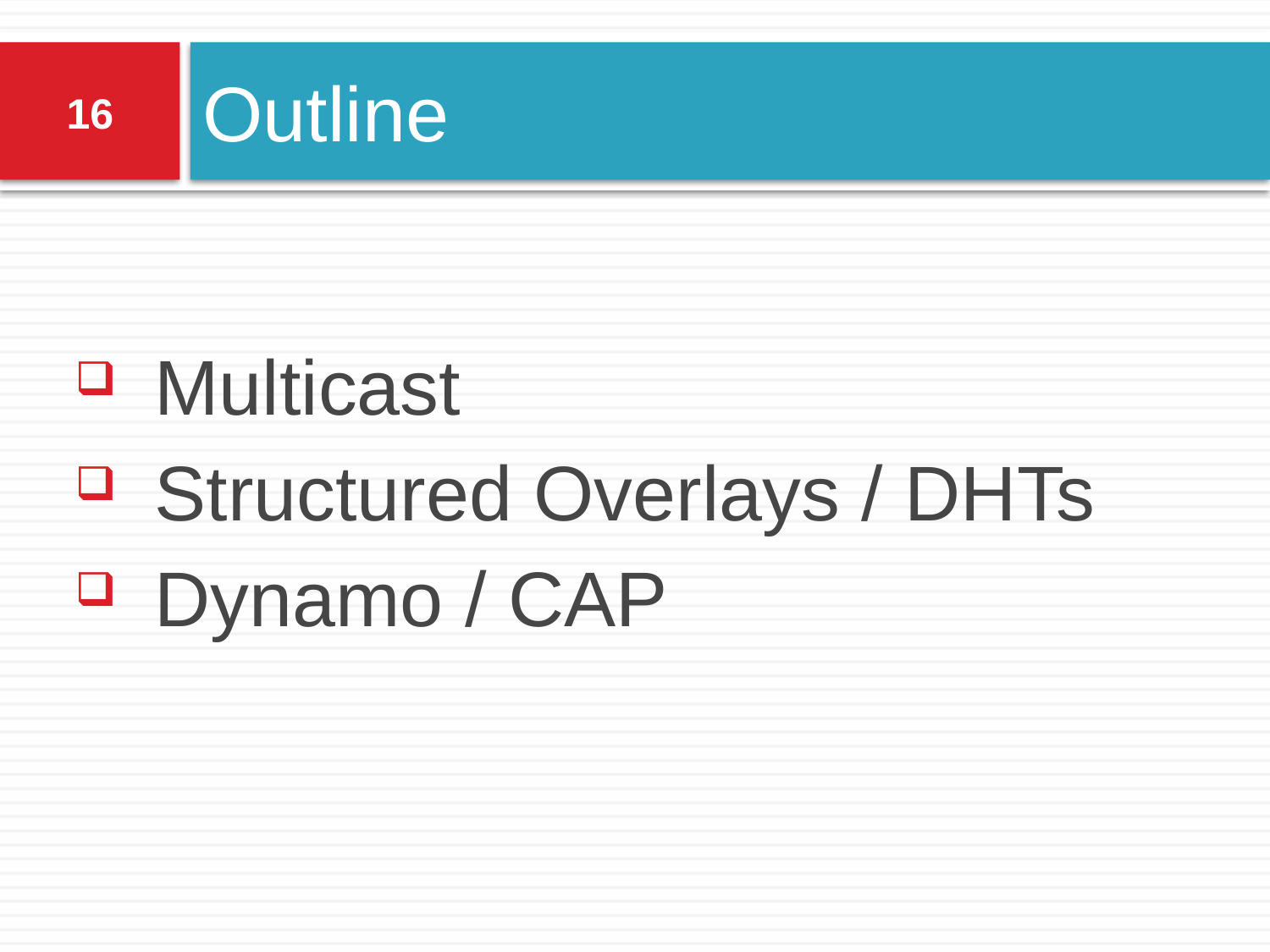

# Outline
16
Multicast
Structured Overlays / DHTs
Dynamo / CAP